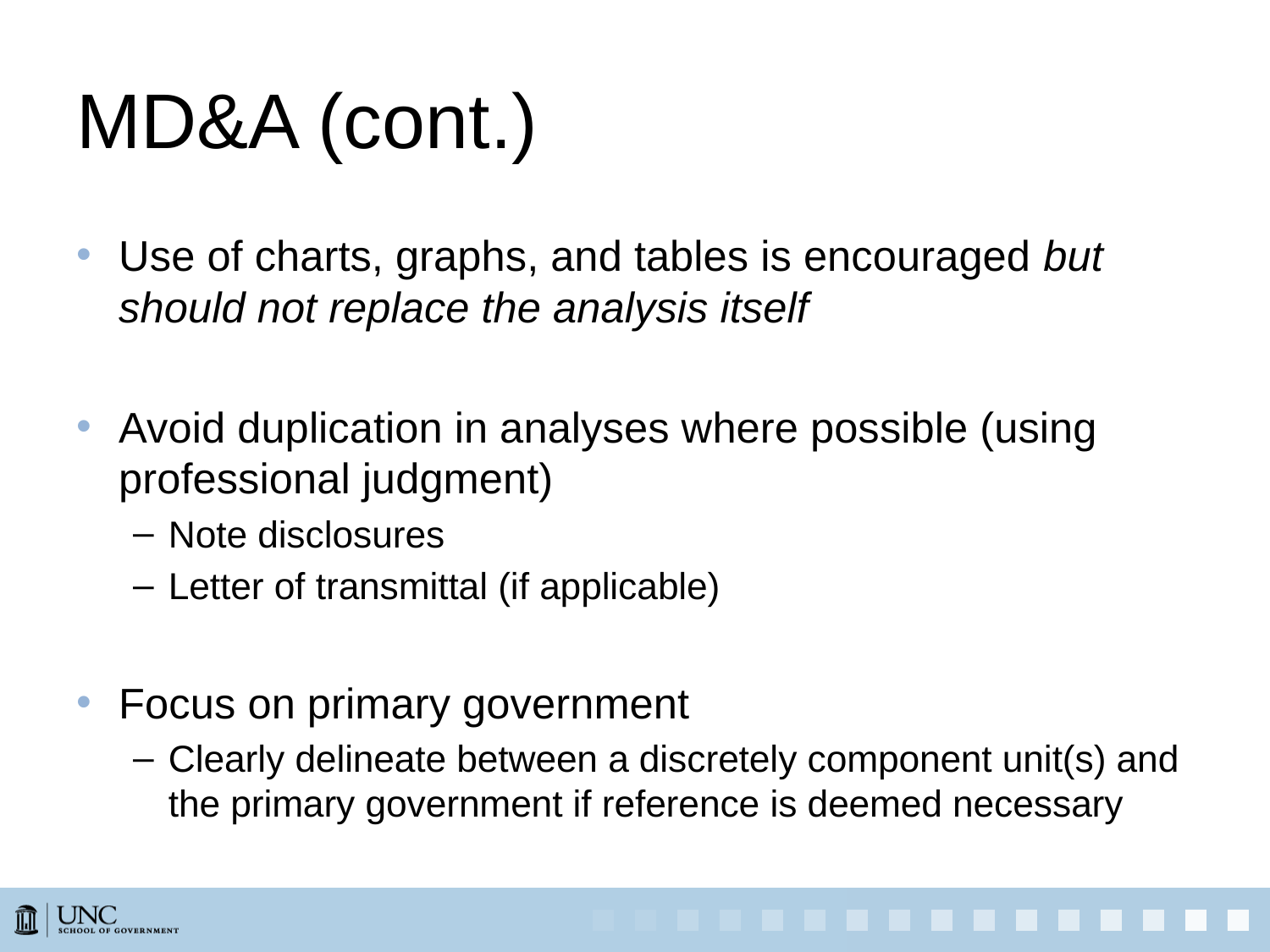

# MD&A (cont.)
Use of charts, graphs, and tables is encouraged but should not replace the analysis itself

Avoid duplication in analyses where possible (using professional judgment)
Note disclosures
Letter of transmittal (if applicable)

Focus on primary government
Clearly delineate between a discretely component unit(s) and the primary government if reference is deemed necessary